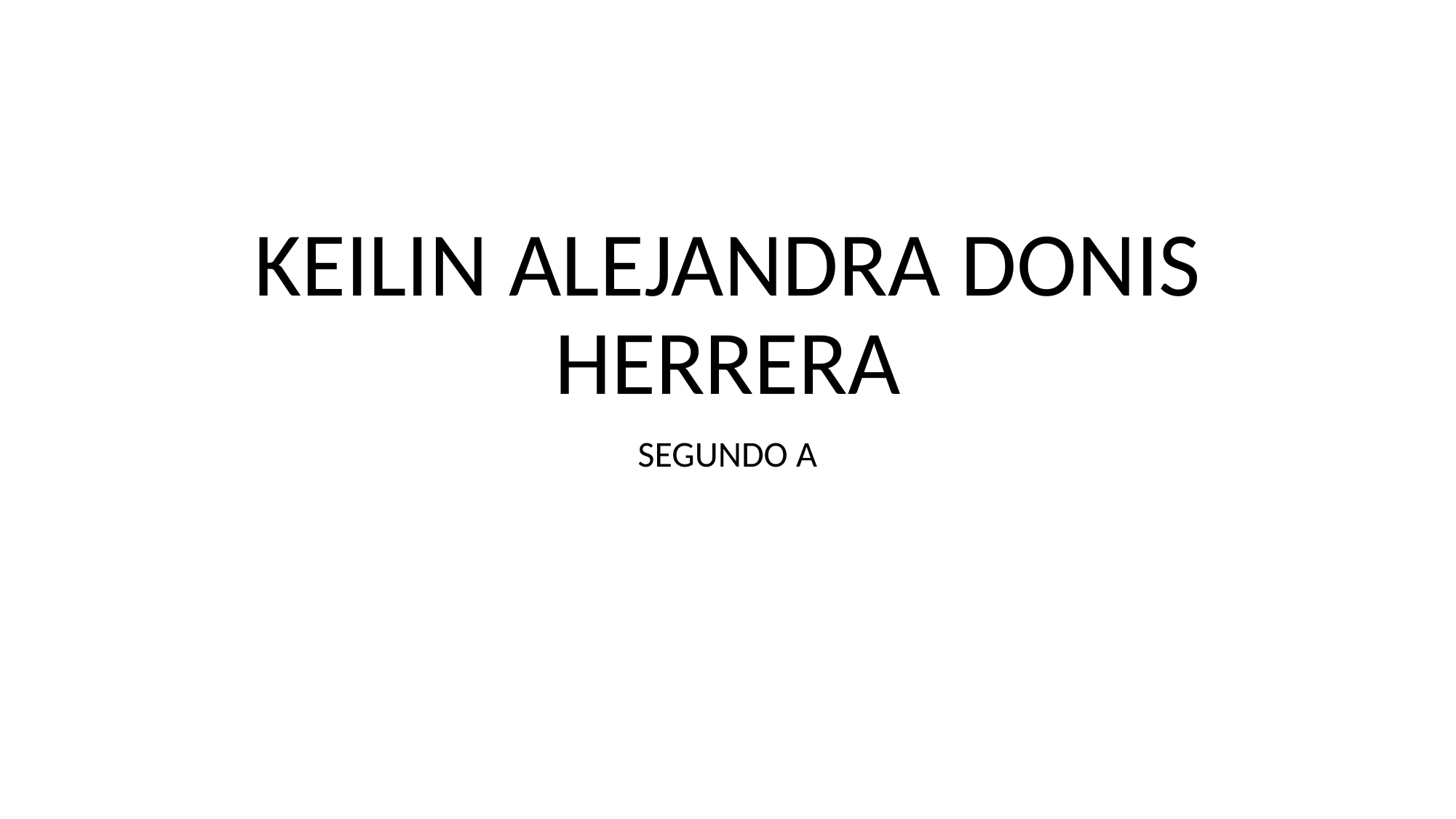

# KEILIN ALEJANDRA DONIS HERRERA
SEGUNDO A